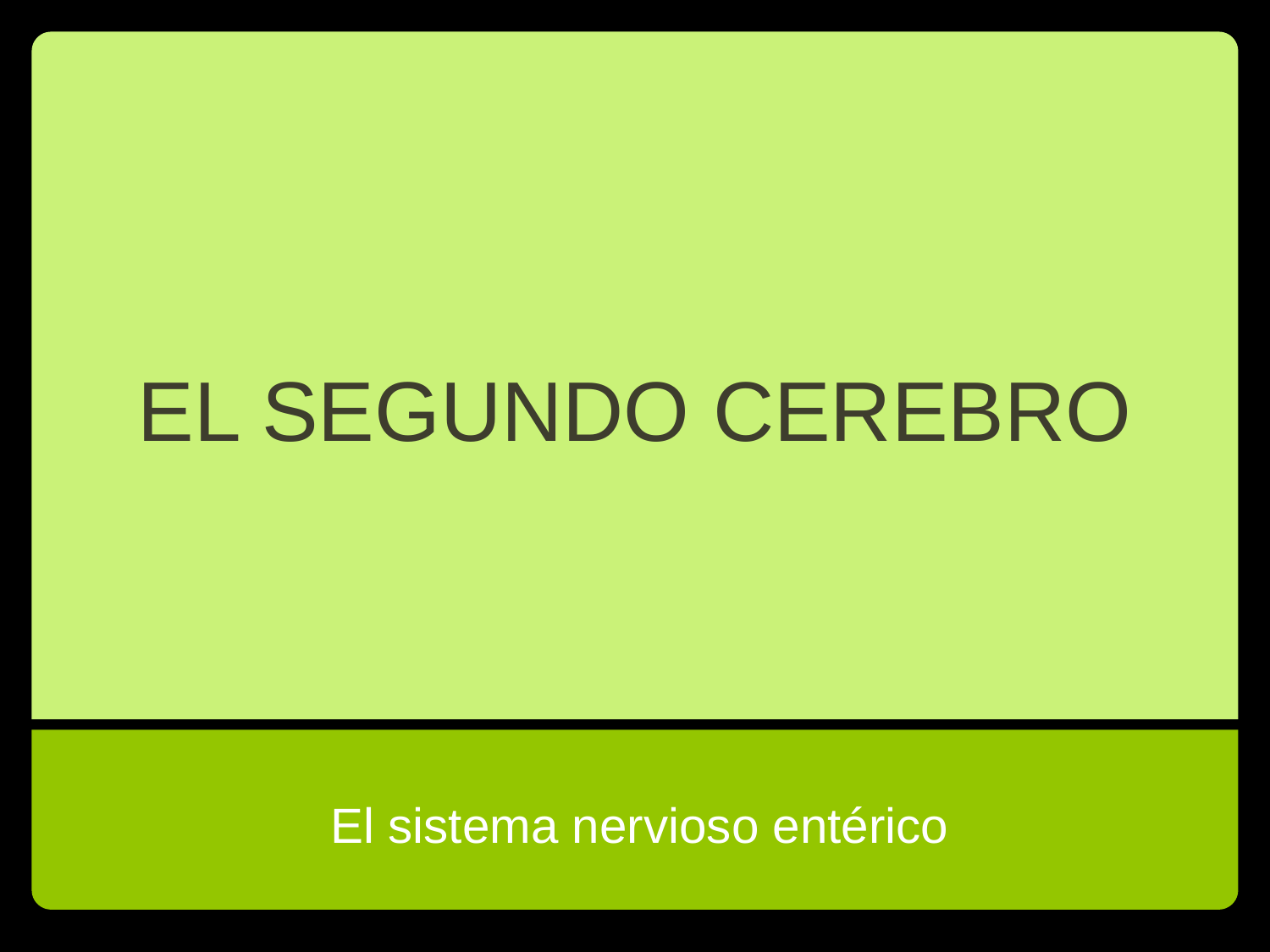

# EL SEGUNDO CEREBRO
El sistema nervioso entérico